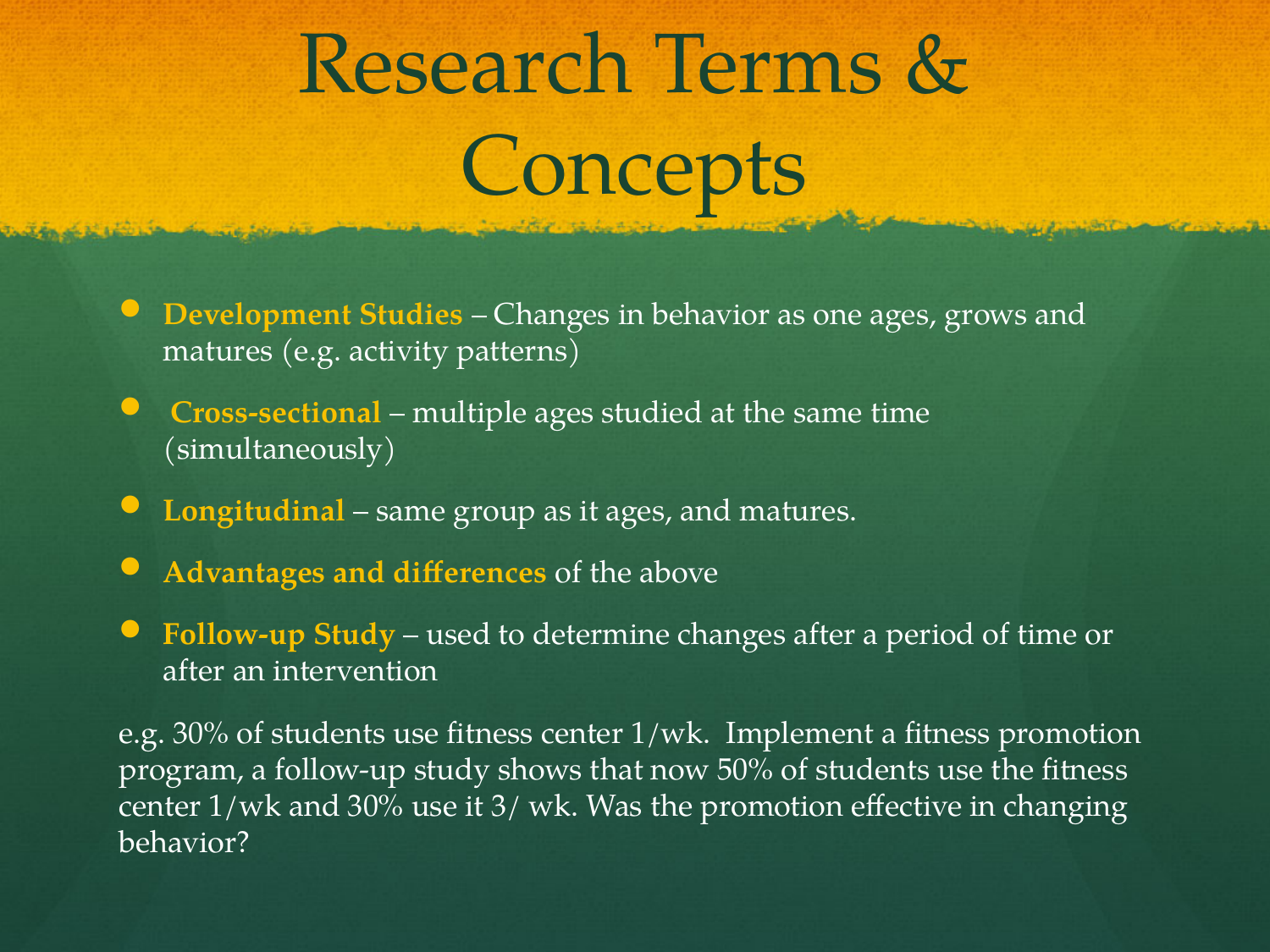

# Research Terms & Concepts
Development Studies – Changes in behavior as one ages, grows and matures (e.g. activity patterns)
 Cross-sectional – multiple ages studied at the same time (simultaneously)
Longitudinal – same group as it ages, and matures.
Advantages and differences of the above
Follow-up Study – used to determine changes after a period of time or after an intervention
e.g. 30% of students use fitness center 1/wk.  Implement a fitness promotion program, a follow-up study shows that now 50% of students use the fitness center 1/wk and 30% use it 3/ wk. Was the promotion effective in changing behavior?